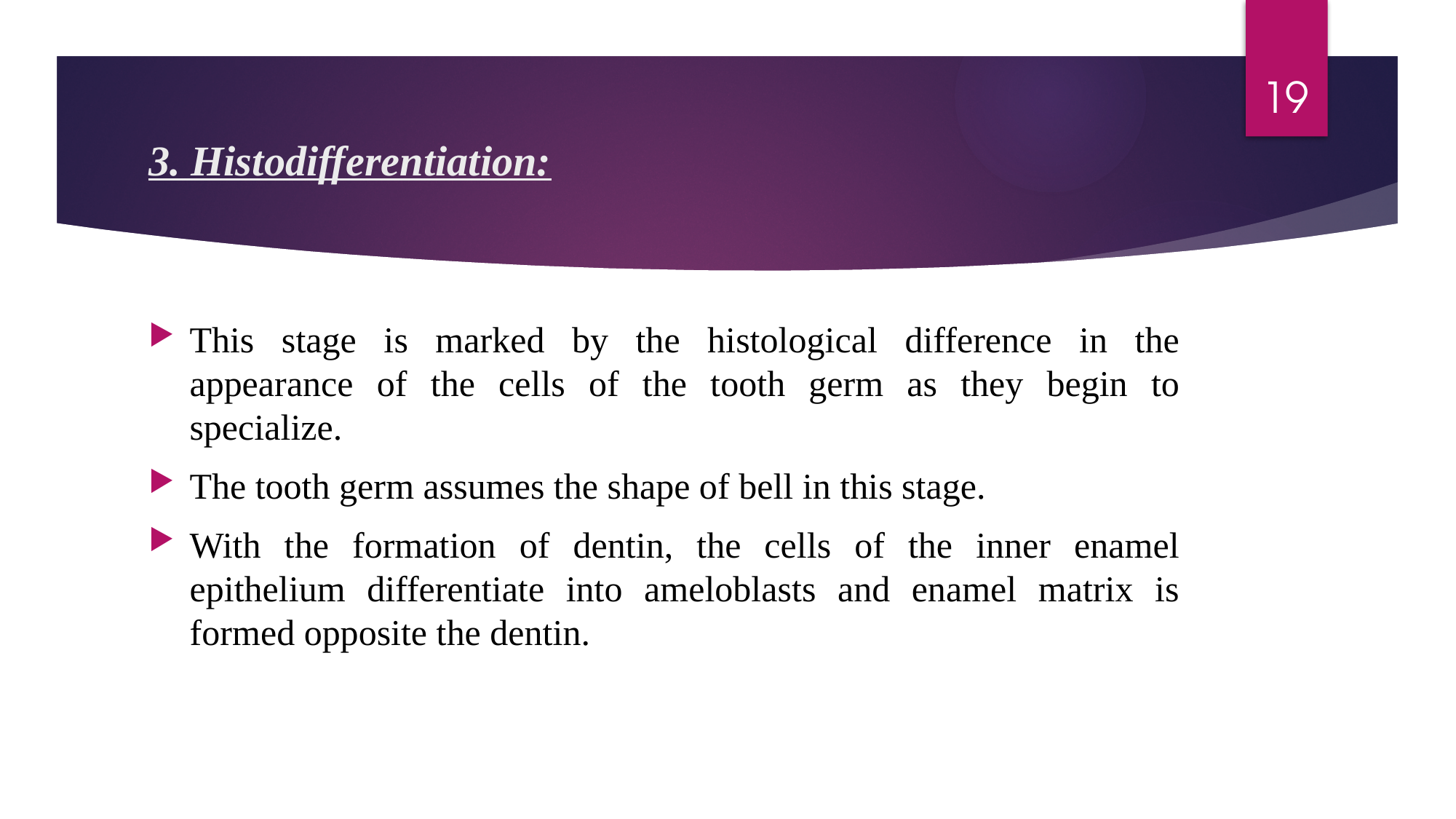

19
# 3. Histodifferentiation:
This stage is marked by the histological difference in the appearance of the cells of the tooth germ as they begin to specialize.
The tooth germ assumes the shape of bell in this stage.
With the formation of dentin, the cells of the inner enamel epithelium differentiate into ameloblasts and enamel matrix is formed opposite the dentin.